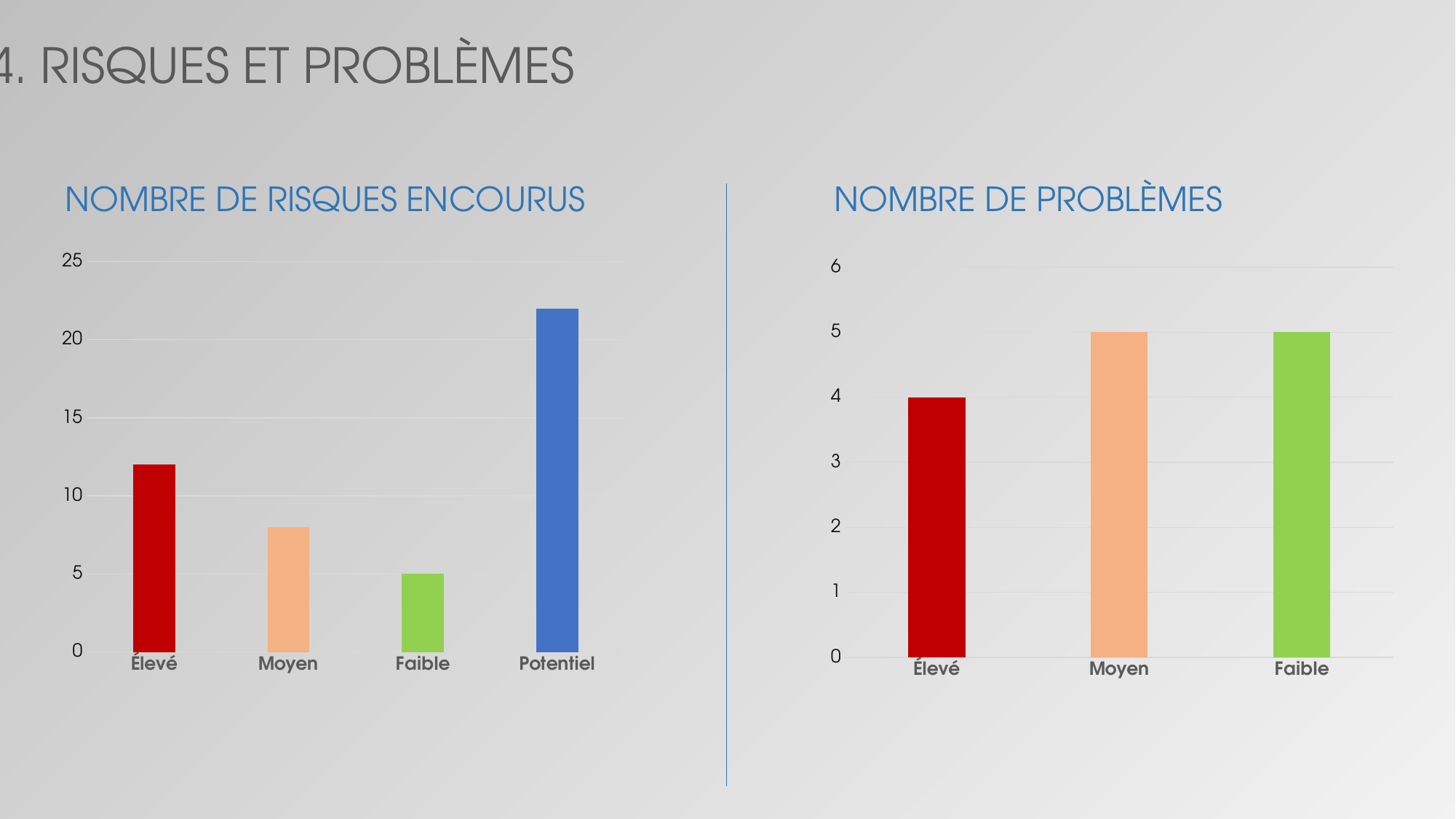

4. RISQUES ET PROBLÈMES
NOMBRE DE RISQUES ENCOURUS
NOMBRE DE PROBLÈMES

### Chart

| Category | Nombre de risques |
|---|---|
| Élevé | 12.0 |
| Moyen | 8.0 |
| Faible | 5.0 |
| Potentiel | 22.0 |

### Chart

| Category | Nombre de problèmes |
|---|---|
| Élevé | 4.0 |
| Moyen | 5.0 |
| Faible | 5.0 |